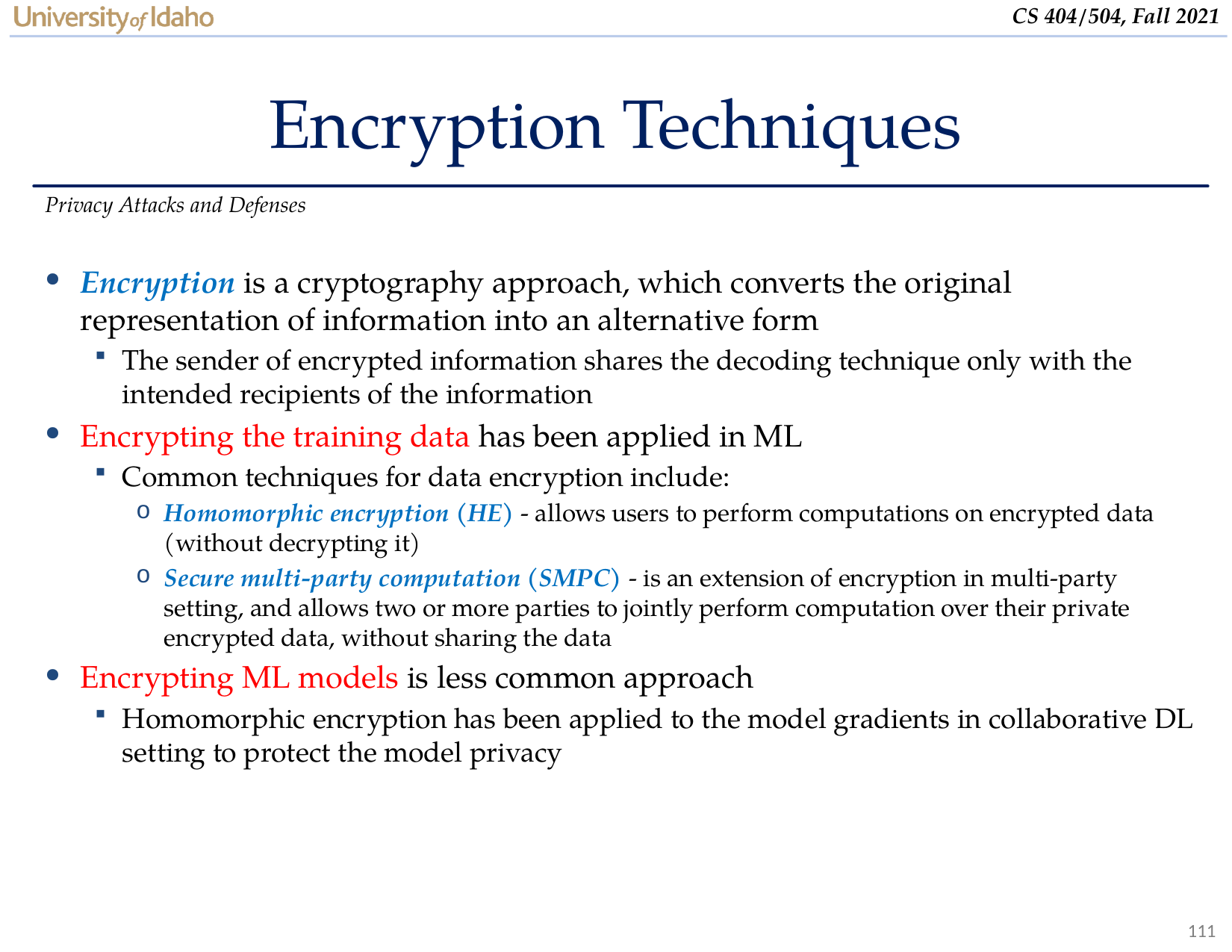

# Encryption Techniques
Privacy Attacks and Defenses
Encryption is a cryptography approach, which converts the original representation of information into an alternative form
The sender of encrypted information shares the decoding technique only with the intended recipients of the information
Encrypting the training data has been applied in ML
Common techniques for data encryption include:
Homomorphic encryption (HE) - allows users to perform computations on encrypted data (without decrypting it)
Secure multi-party computation (SMPC) - is an extension of encryption in multi-party setting, and allows two or more parties to jointly perform computation over their private encrypted data, without sharing the data
Encrypting ML models is less common approach
Homomorphic encryption has been applied to the model gradients in collaborative DL setting to protect the model privacy